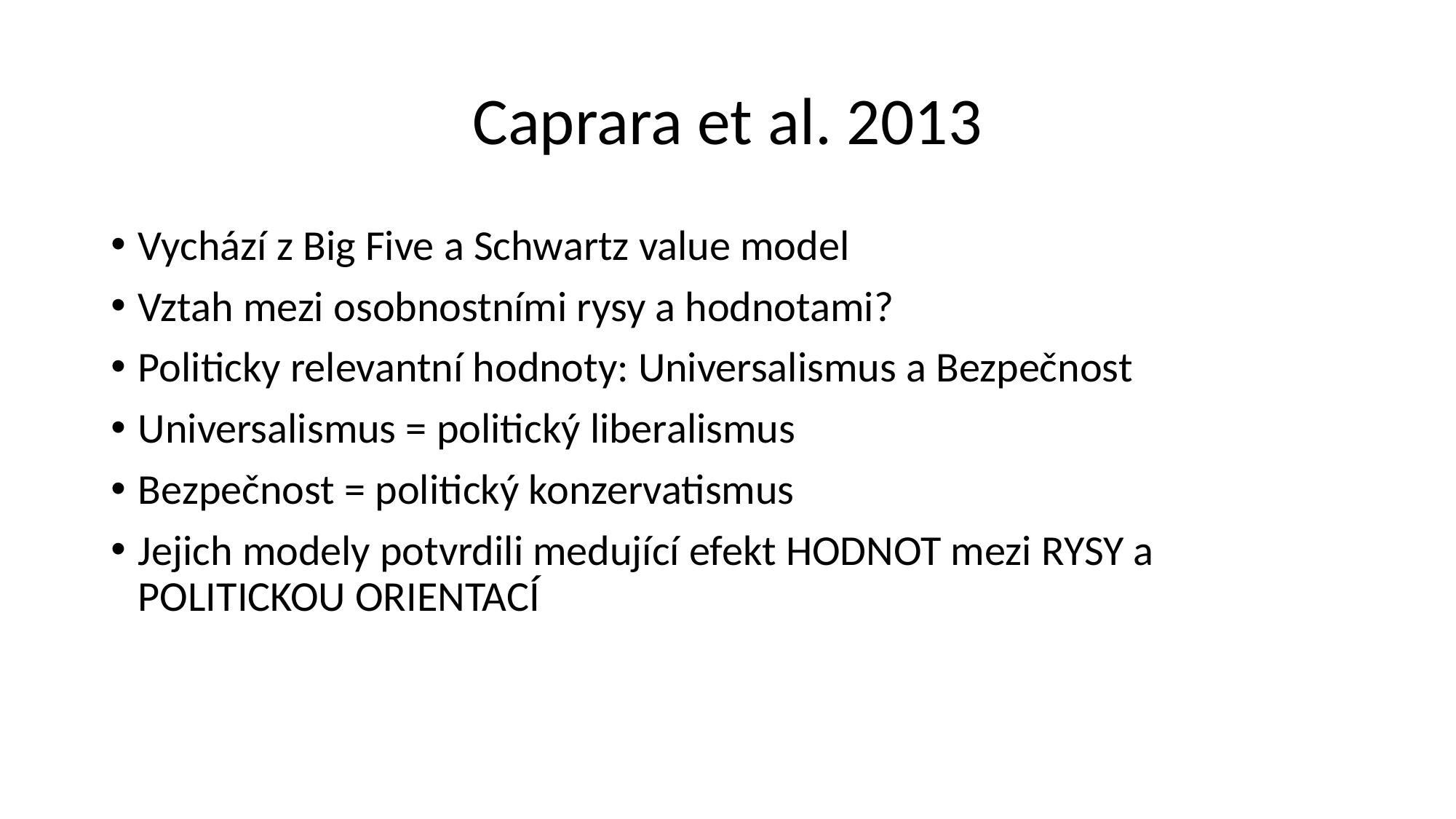

# Caprara et al. 2013
Vychází z Big Five a Schwartz value model
Vztah mezi osobnostními rysy a hodnotami?
Politicky relevantní hodnoty: Universalismus a Bezpečnost
Universalismus = politický liberalismus
Bezpečnost = politický konzervatismus
Jejich modely potvrdili medující efekt HODNOT mezi RYSY a POLITICKOU ORIENTACÍ